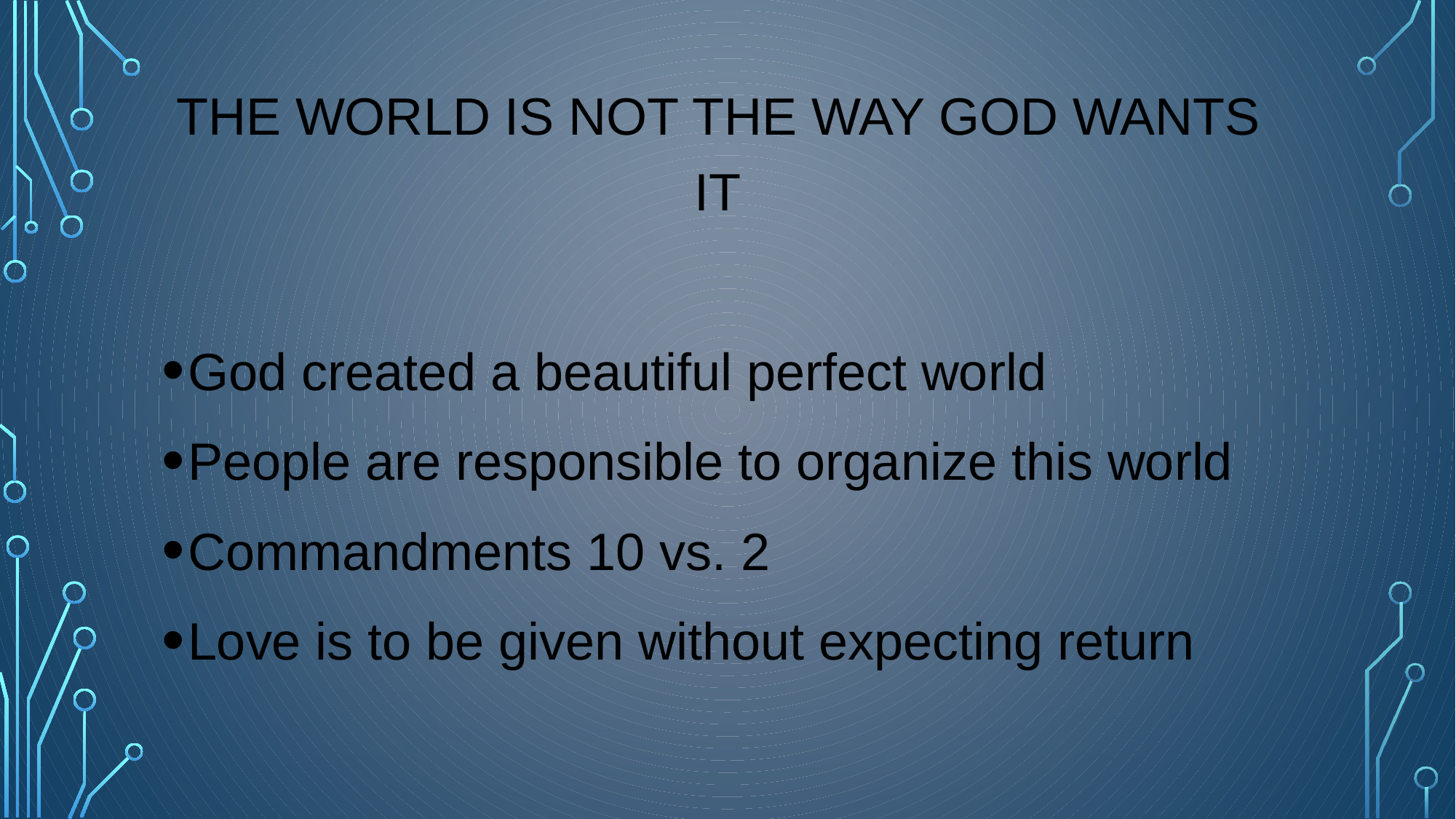

THE WORLD IS NOT THE WAY GOD WANTS IT

God created a beautiful perfect world
People are responsible to organize this world
Commandments 10 vs. 2
Love is to be given without expecting return